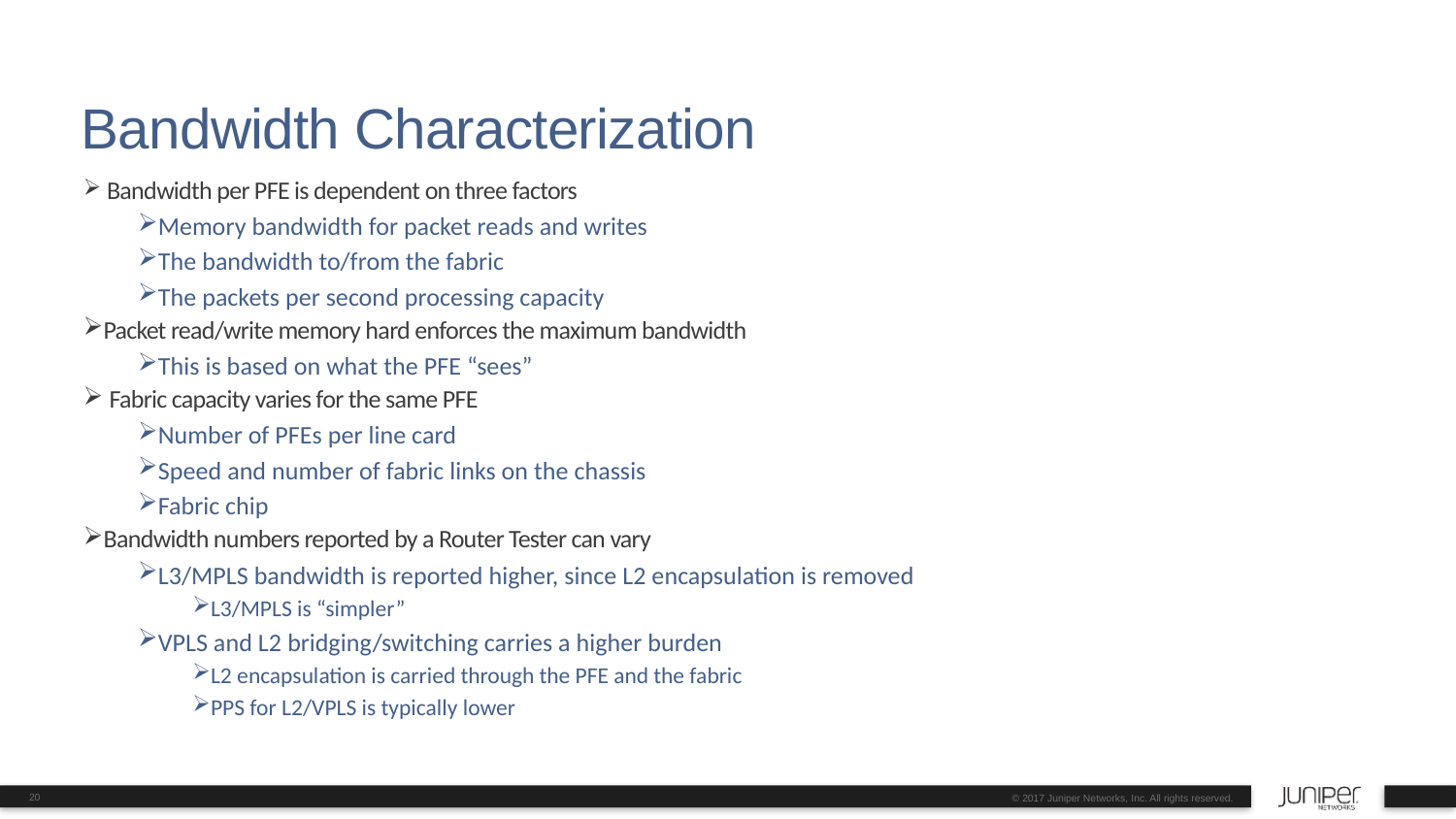

# Bandwidth Characterization
 Bandwidth per PFE is dependent on three factors
Memory bandwidth for packet reads and writes
The bandwidth to/from the fabric
The packets per second processing capacity
Packet read/write memory hard enforces the maximum bandwidth
This is based on what the PFE “sees”
 Fabric capacity varies for the same PFE
Number of PFEs per line card
Speed and number of fabric links on the chassis
Fabric chip
Bandwidth numbers reported by a Router Tester can vary
L3/MPLS bandwidth is reported higher, since L2 encapsulation is removed
L3/MPLS is “simpler”
VPLS and L2 bridging/switching carries a higher burden
L2 encapsulation is carried through the PFE and the fabric
PPS for L2/VPLS is typically lower